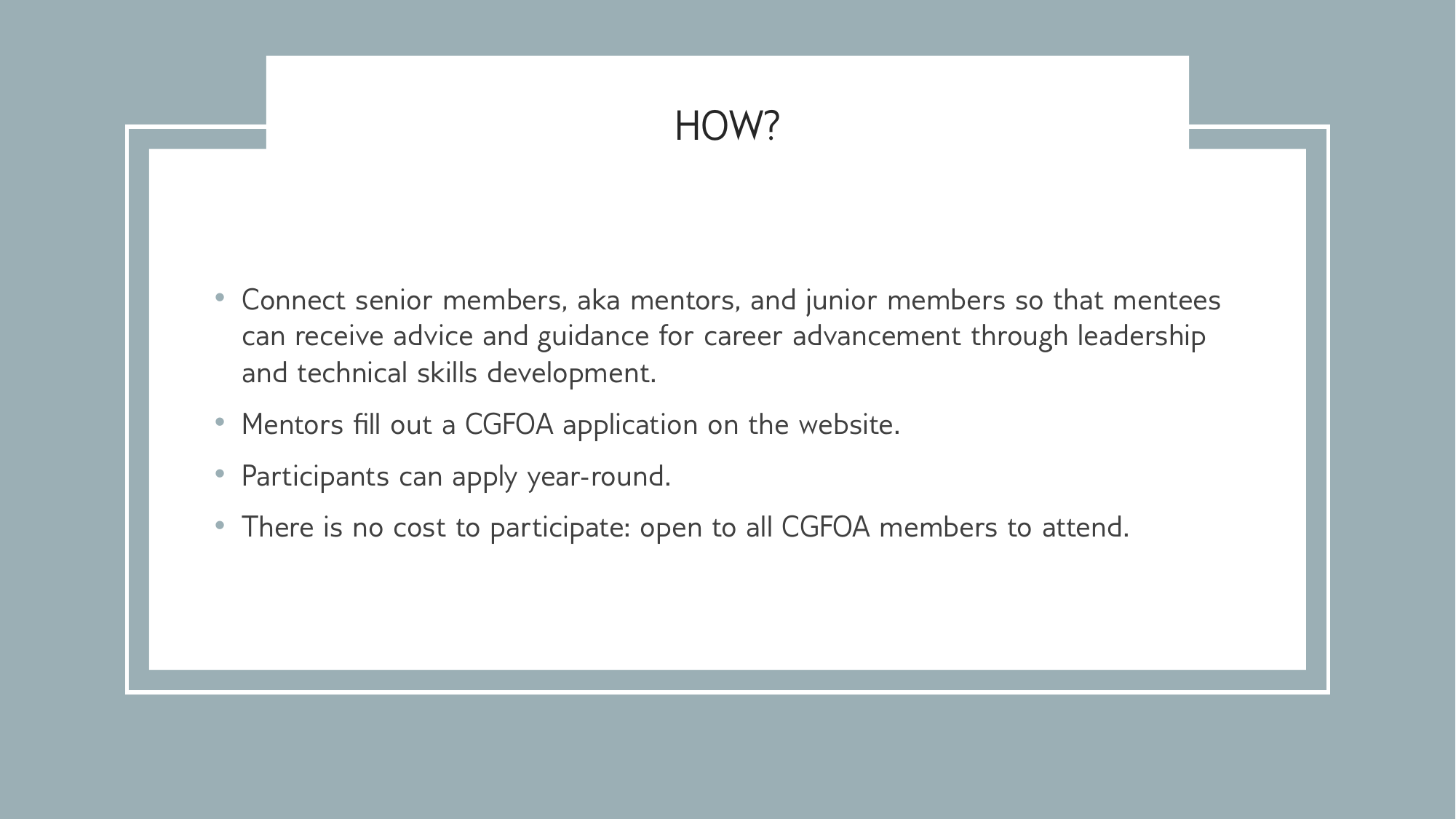

# HOW?

Connect senior members, aka mentors, and junior members so that mentees can receive advice and guidance for career advancement through leadership and technical skills development.
Mentors fill out a CGFOA application on the website.
Participants can apply year-round.
There is no cost to participate: open to all CGFOA members to attend.